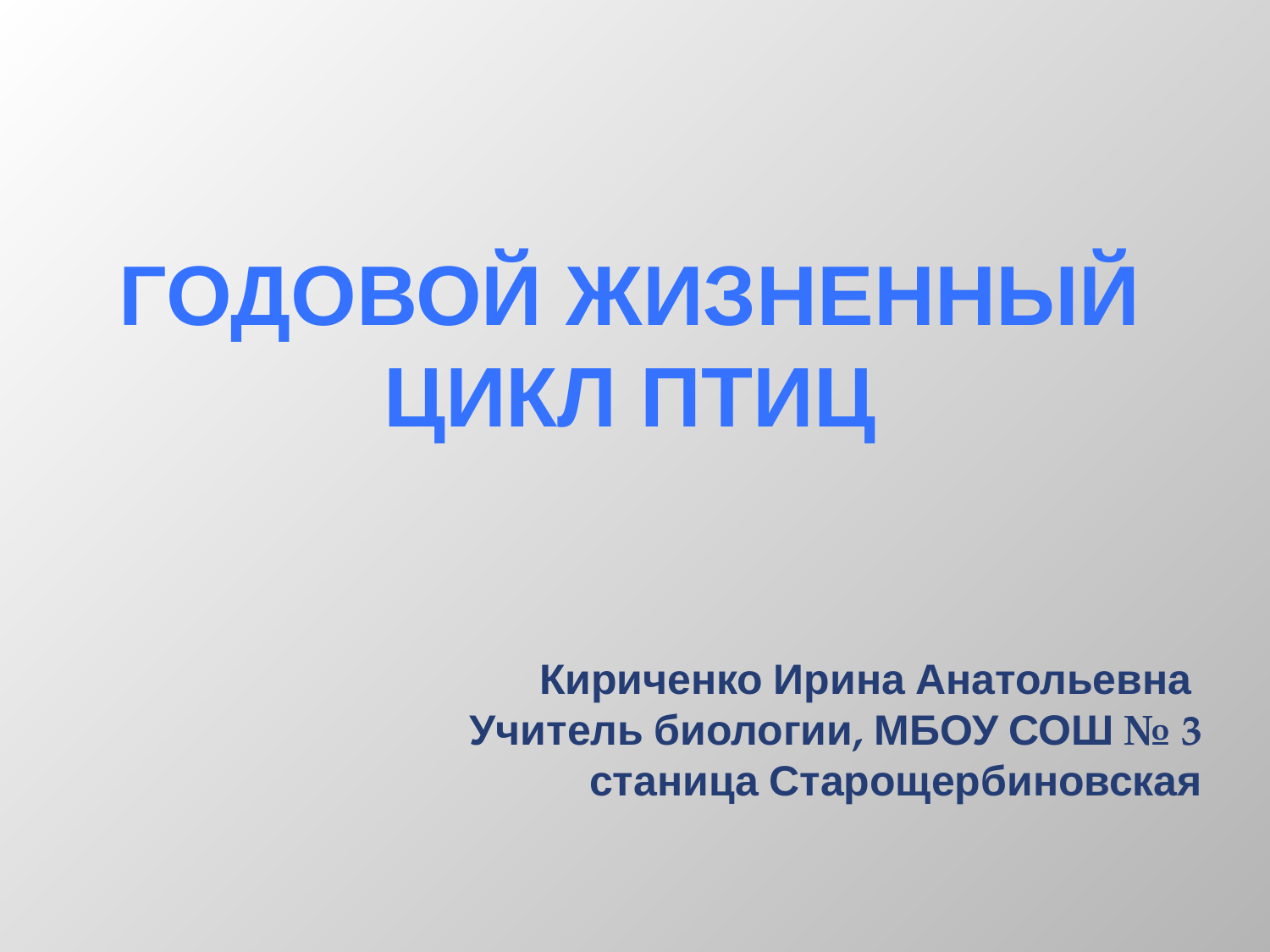

# Годовой жизненный цикл птиц
Кириченко Ирина Анатольевна
Учитель биологии, МБОУ СОШ № 3
 станица Старощербиновская